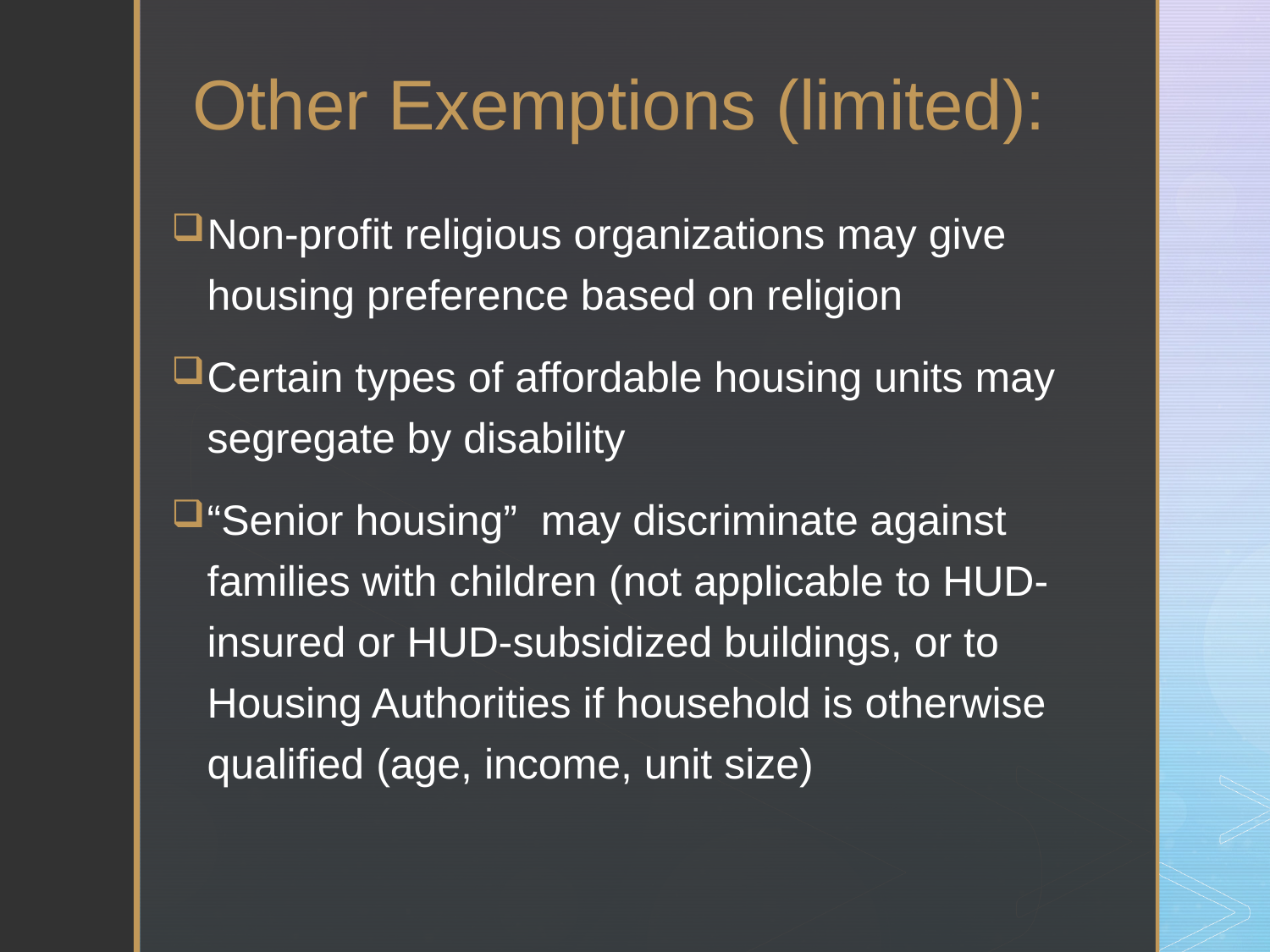

Other Exemptions (limited):
Non-profit religious organizations may give housing preference based on religion
Certain types of affordable housing units may segregate by disability
“Senior housing”  may discriminate against families with children (not applicable to HUD-insured or HUD-subsidized buildings, or to Housing Authorities if household is otherwise qualified (age, income, unit size)